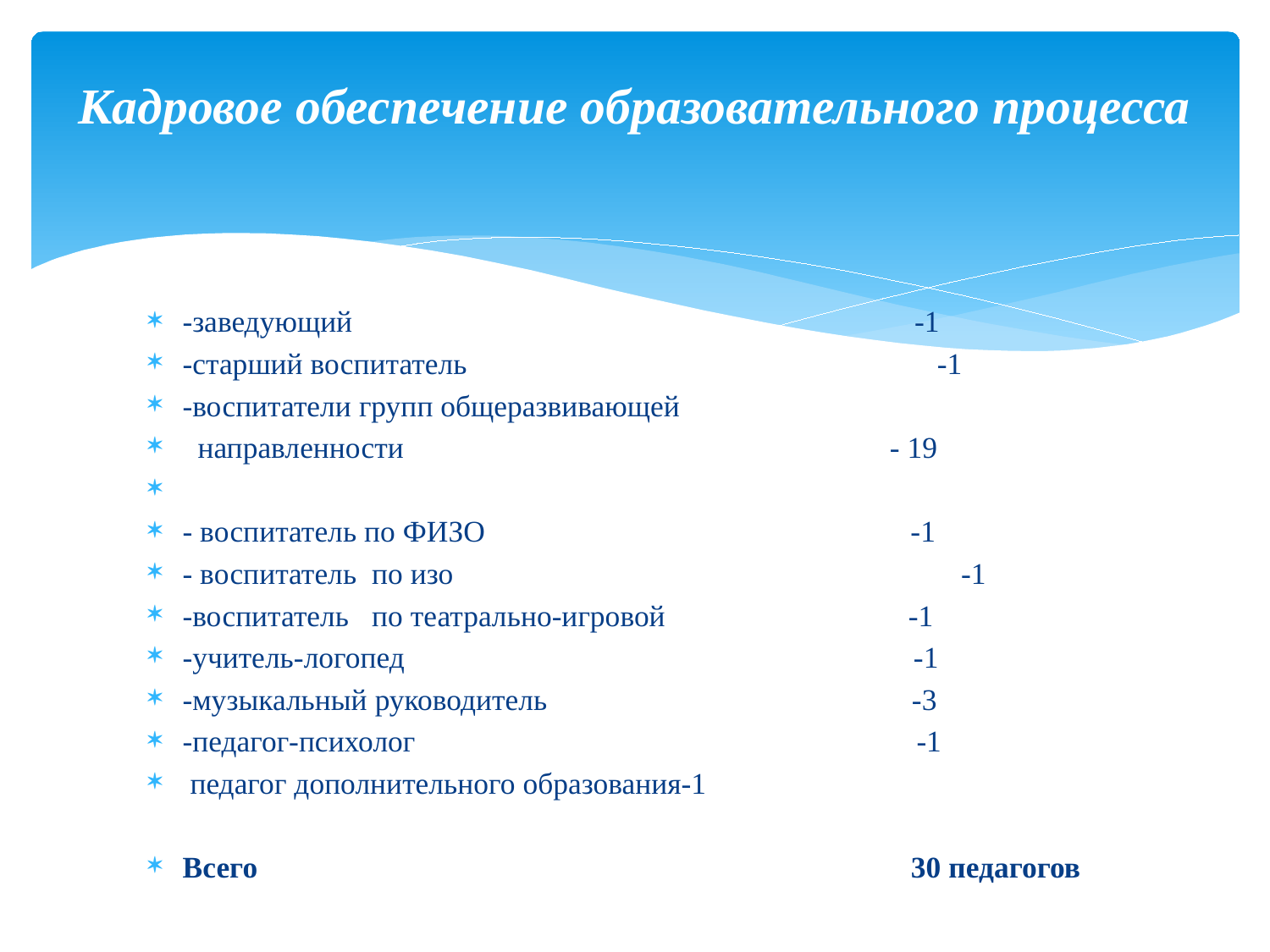

# Кадровое обеспечение образовательного процесса
-заведующий                                                                          -1
-старший воспитатель	 	                                        -1
-воспитатели групп общеразвивающей
  направленности                                                                - 19

- воспитатель по ФИЗО                                                        -1
- воспитатель  по изо 	                                                       -1
-воспитатель   по театрально-игровой                                -1
-учитель-логопед                                                                   -1
-музыкальный руководитель                                                -3
-педагог-психолог                                                                  -1
 педагог дополнительного образования-1

Всего                                                                                      30 педагогов